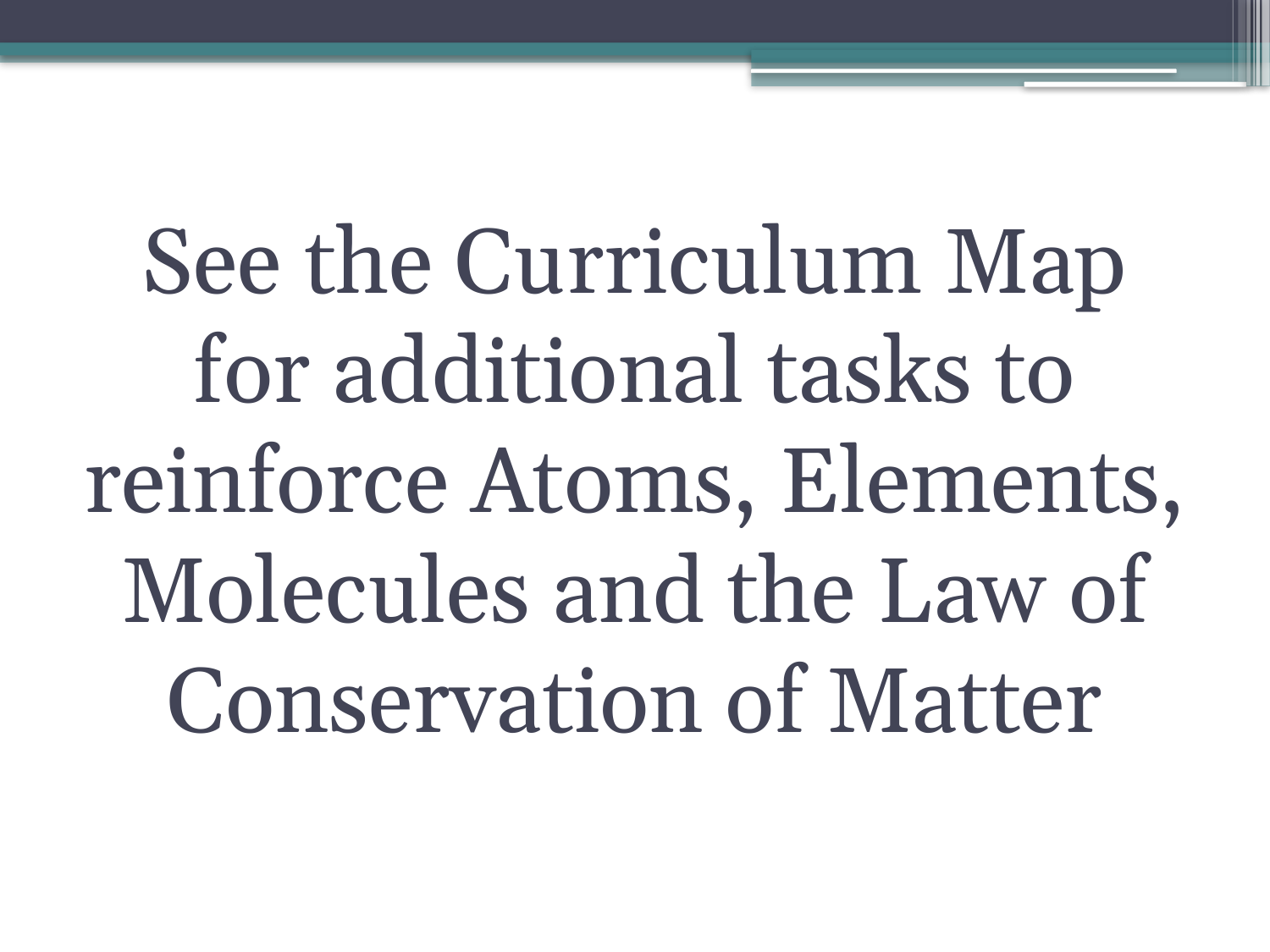

# See the Curriculum Map for additional tasks to reinforce Atoms, Elements, Molecules and the Law of Conservation of Matter